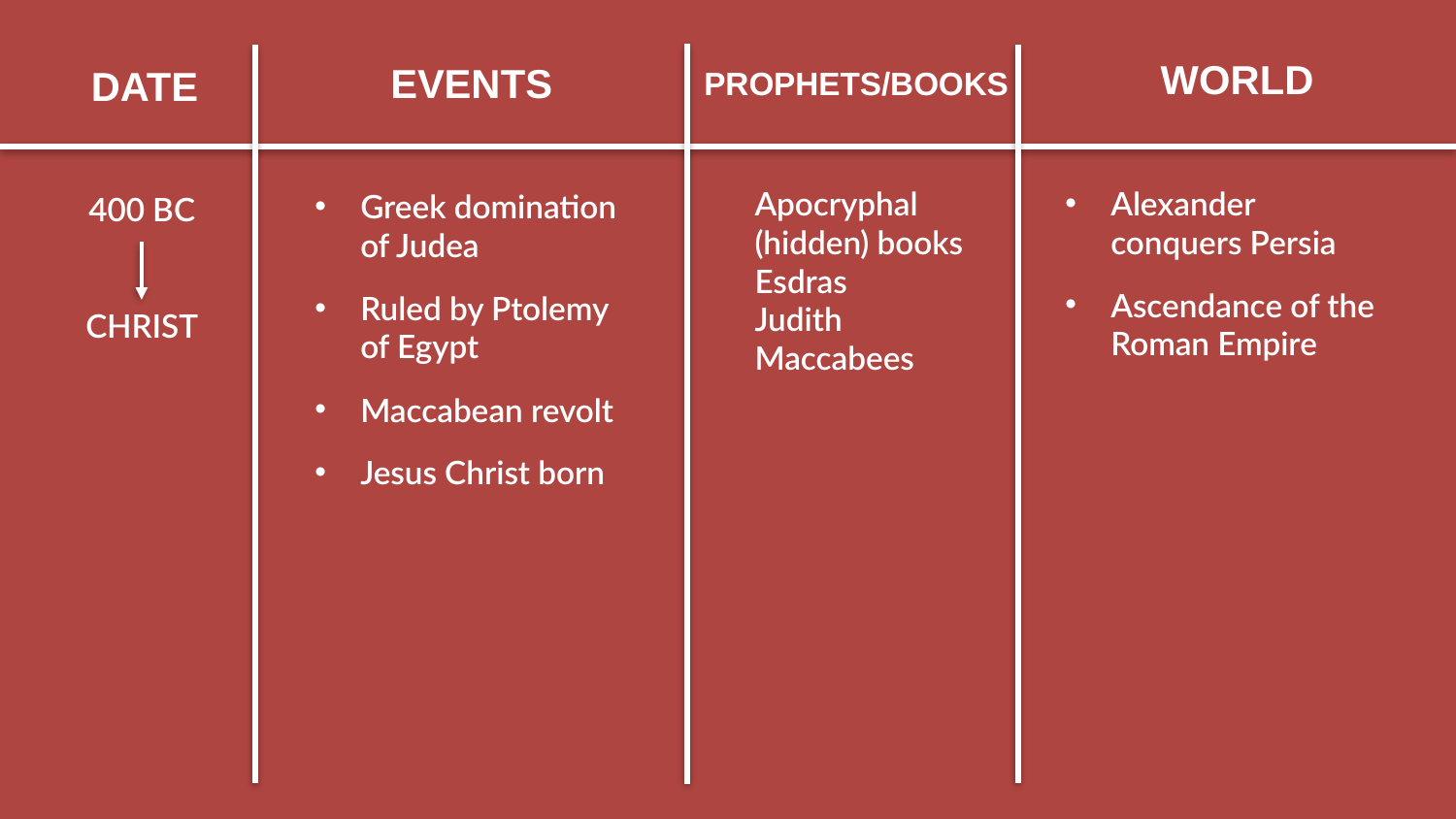

WORLD
EVENTS
DATE
PROPHETS/BOOKS
Apocryphal
(hidden) books
Esdras
Judith
Maccabees
Alexander conquers Persia
Ascendance of the Roman Empire
Greek domination of Judea
Ruled by Ptolemy of Egypt
Maccabean revolt
Jesus Christ born
400 BC

CHRIST